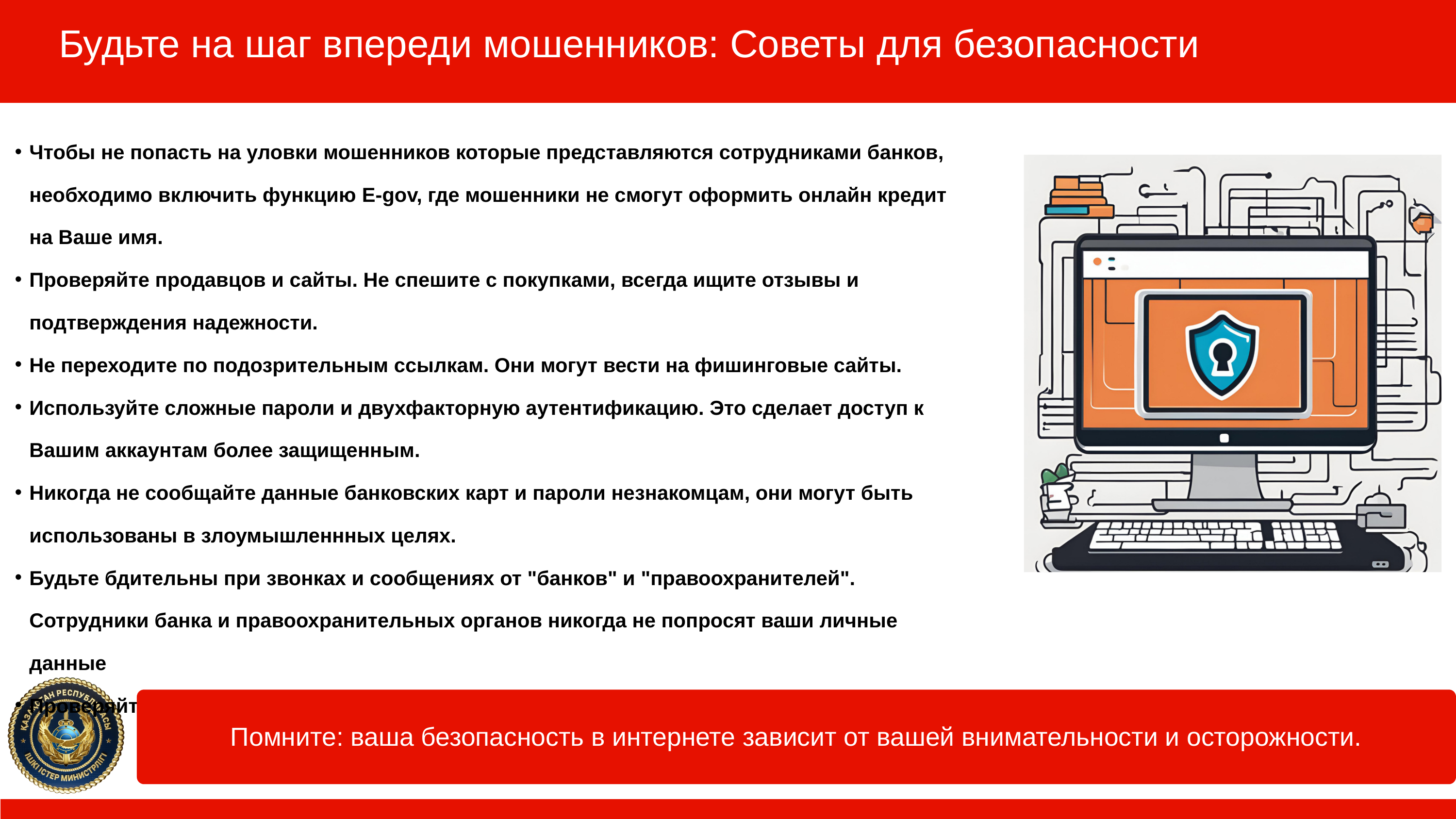

Будьте на шаг впереди мошенников: Советы для безопасности
Чтобы не попасть на уловки мошенников которые представляются сотрудниками банков, необходимо включить функцию Е-gov, где мошенники не смогут оформить онлайн кредит на Ваше имя.
Проверяйте продавцов и сайты. Не спешите с покупками, всегда ищите отзывы и подтверждения надежности.
Не переходите по подозрительным ссылкам. Они могут вести на фишинговые сайты.
Используйте сложные пароли и двухфакторную аутентификацию. Это сделает доступ к Вашим аккаунтам более защищенным.
Никогда не сообщайте данные банковских карт и пароли незнакомцам, они могут быть использованы в злоумышленнных целях.
Будьте бдительны при звонках и сообщениях от "банков" и "правоохранителей". Сотрудники банка и правоохранительных органов никогда не попросят ваши личные данные
Проверяйте всю информацию в интернете дважды, прежде чем верить и действовать.

Помните: ваша безопасность в интернете зависит от вашей внимательности и осторожности.